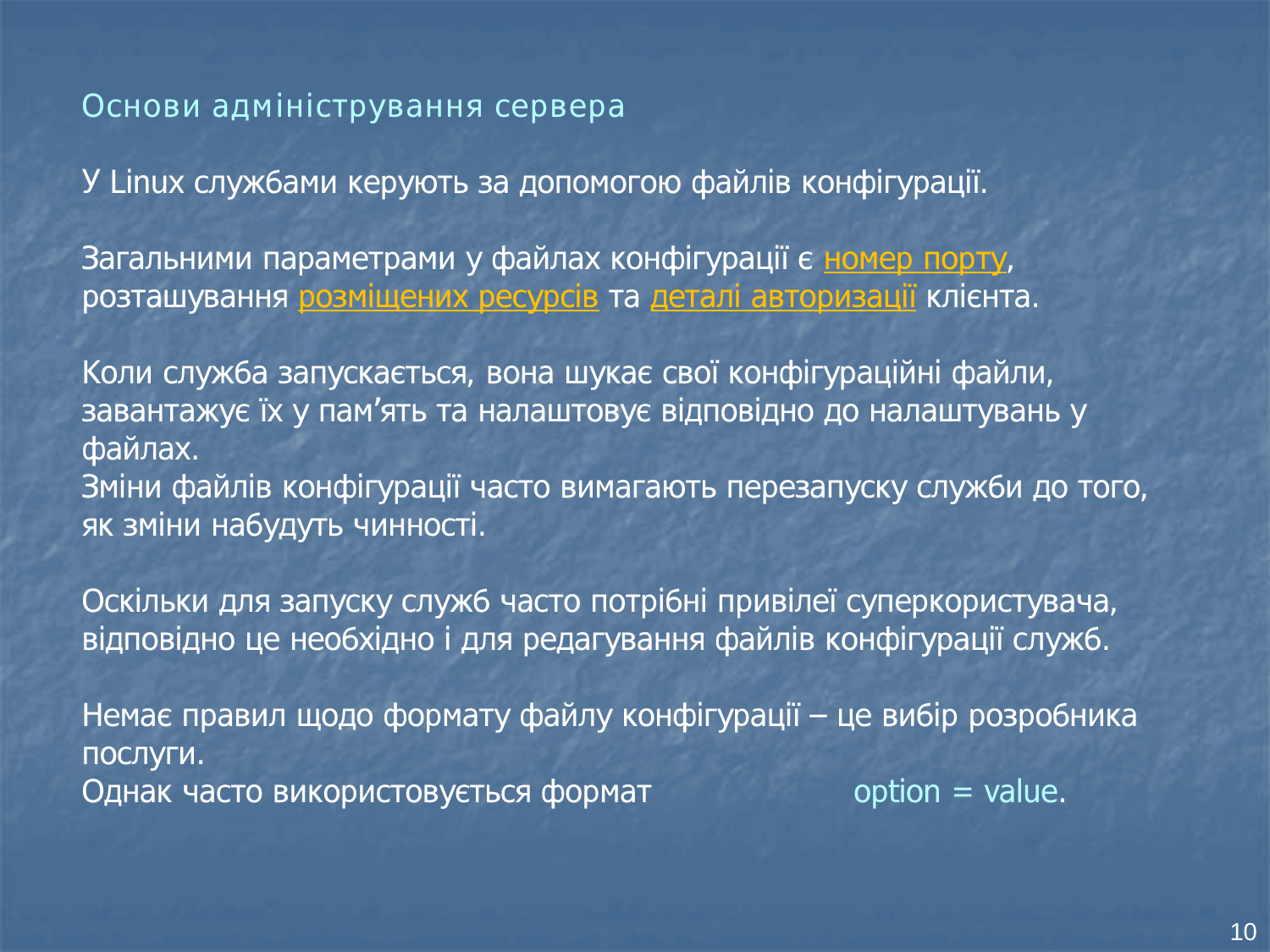

Основи адміністрування сервера

У Linux службами керують за допомогою файлів конфігурації.

Загальними параметрами у файлах конфігурації є номер порту, розташування розміщених ресурсів та деталі авторизації клієнта.

Коли служба запускається, вона шукає свої конфігураційні файли, завантажує їх у пам’ять та налаштовує відповідно до налаштувань у файлах.
Зміни файлів конфігурації часто вимагають перезапуску служби до того, як зміни набудуть чинності.

Оскільки для запуску служб часто потрібні привілеї суперкористувача, відповідно це необхідно і для редагування файлів конфігурації служб.

Немає правил щодо формату файлу конфігурації – це вибір розробника послуги.
Однак часто використовується формат		 option = value.
10